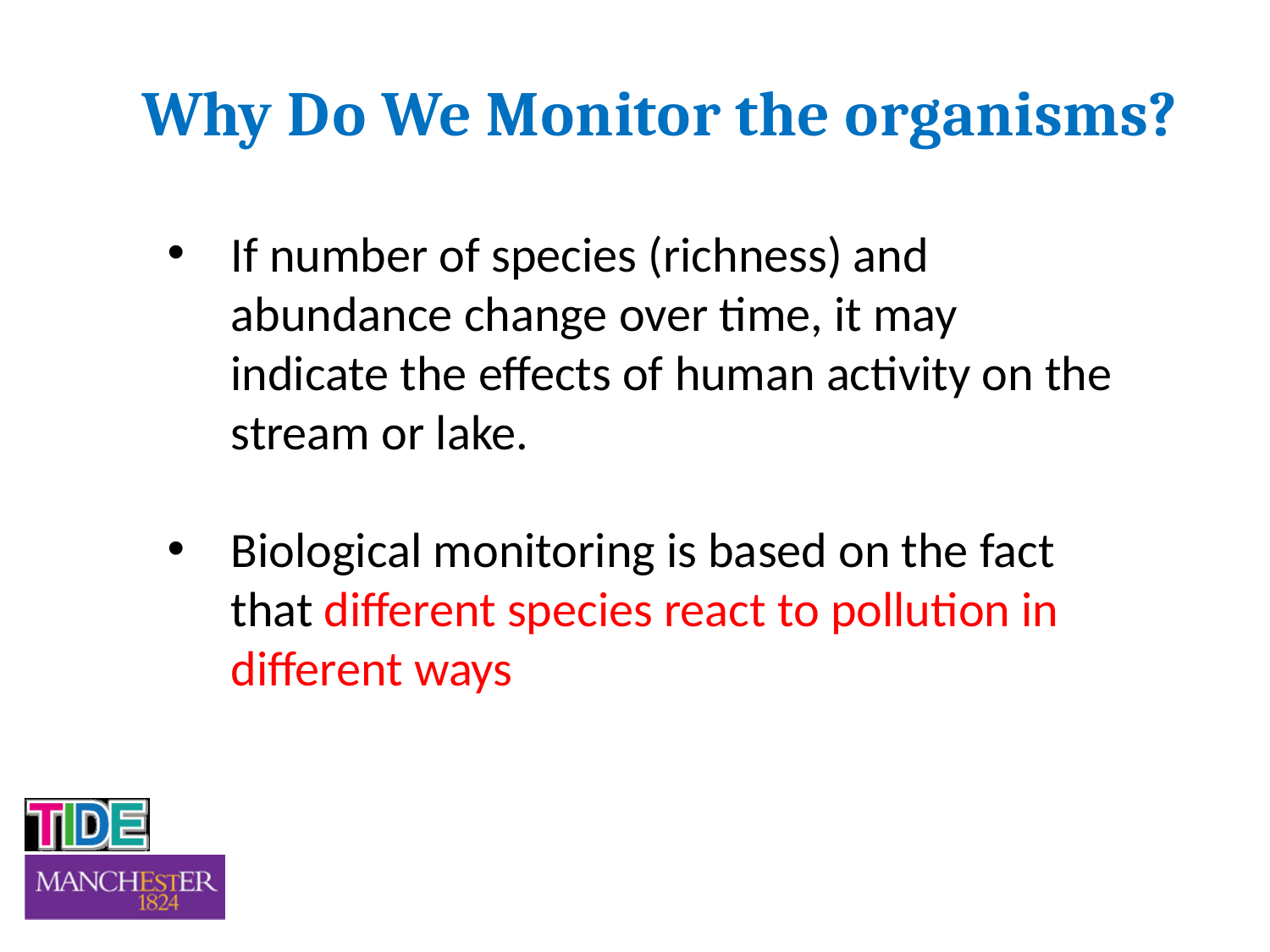

Why Do We Monitor the organisms?
If number of species (richness) and abundance change over time, it may indicate the effects of human activity on the stream or lake.

Biological monitoring is based on the fact that different species react to pollution in different ways